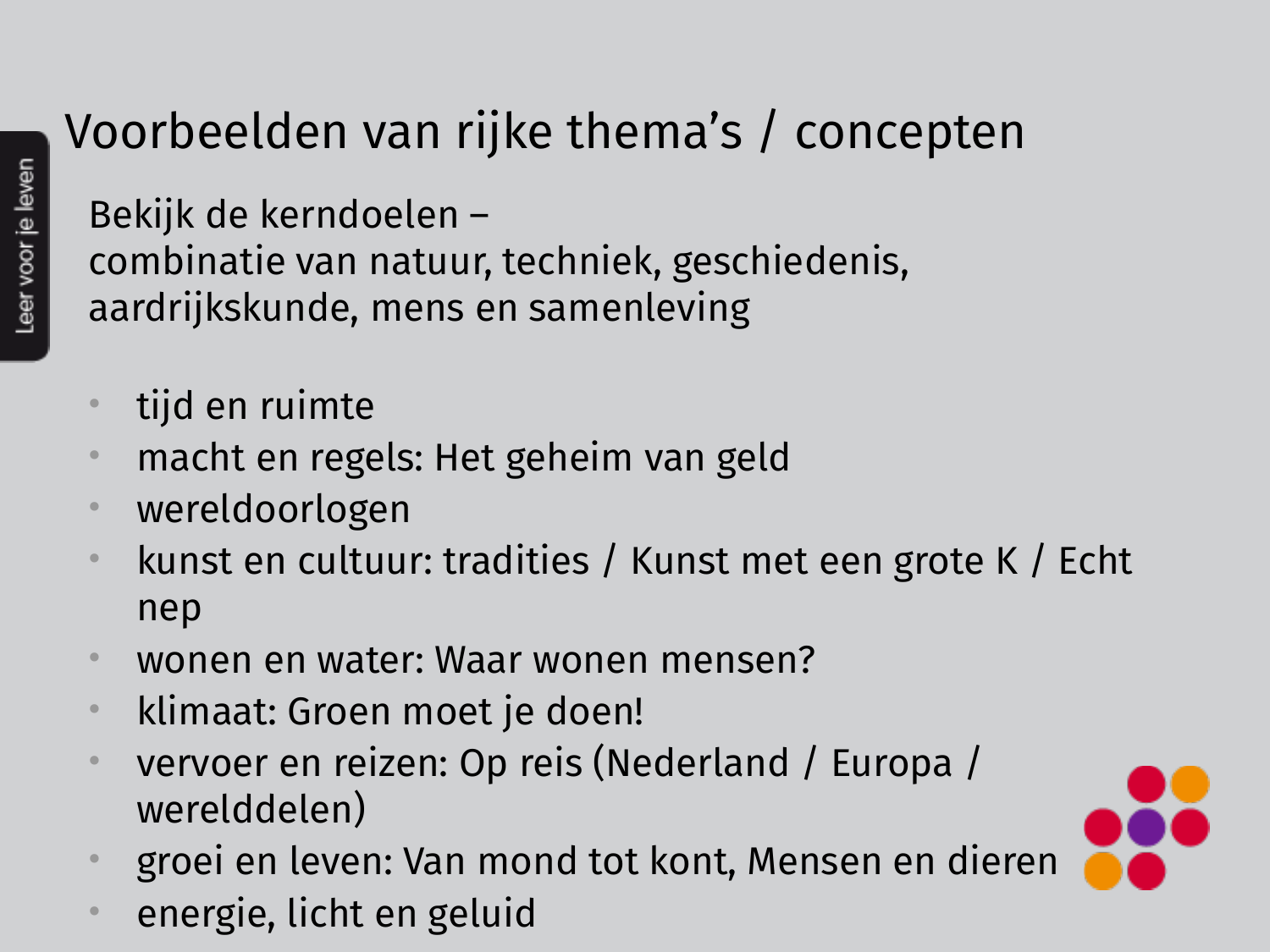

# Voorbeelden van rijke thema’s / concepten
Bekijk de kerndoelen –
combinatie van natuur, techniek, geschiedenis, aardrijkskunde, mens en samenleving

tijd en ruimte
macht en regels: Het geheim van geld
wereldoorlogen
kunst en cultuur: tradities / Kunst met een grote K / Echt nep
wonen en water: Waar wonen mensen?
klimaat: Groen moet je doen!
vervoer en reizen: Op reis (Nederland / Europa / werelddelen)
groei en leven: Van mond tot kont, Mensen en dieren
energie, licht en geluid